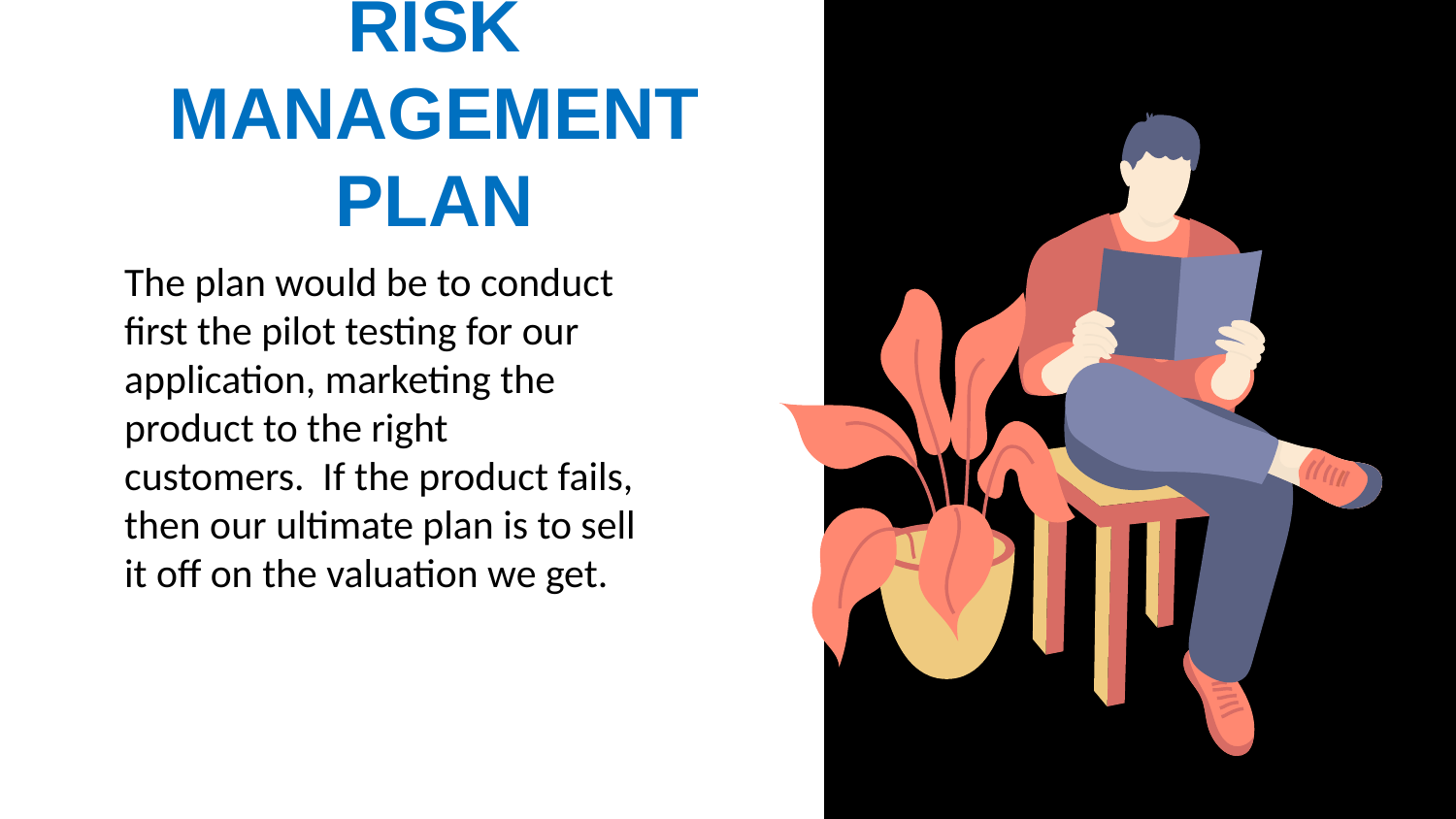

RISK MANAGEMENT PLAN

The plan would be to conduct first the pilot testing for our application, marketing the product to the right customers.  If the product fails, then our ultimate plan is to sell it off on the valuation we get.